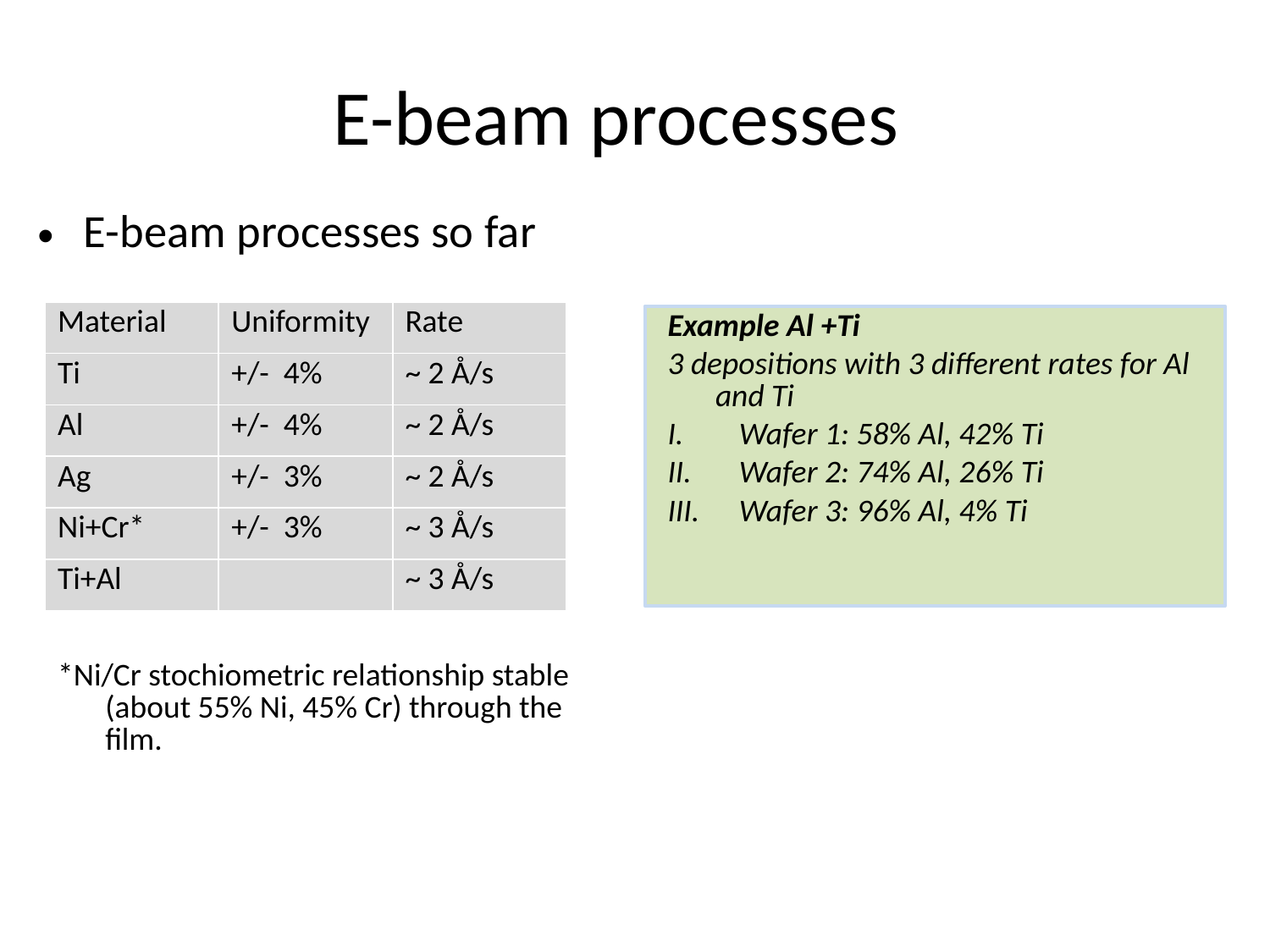

E-beam processes
E-beam processes so far
| Material | Uniformity | Rate |
| --- | --- | --- |
| Ti | +/- 4% | ~ 2 Å/s |
| Al | +/- 4% | ~ 2 Å/s |
| Ag | +/- 3% | ~ 2 Å/s |
| Ni+Cr\* | +/- 3% | ~ 3 Å/s |
| Ti+Al |  | ~ 3 Å/s |

Example Al +Ti
3 depositions with 3 different rates for Al and Ti
Wafer 1: 58% Al, 42% Ti
Wafer 2: 74% Al, 26% Ti
Wafer 3: 96% Al, 4% Ti

*Ni/Cr stochiometric relationship stable (about 55% Ni, 45% Cr) through the film.